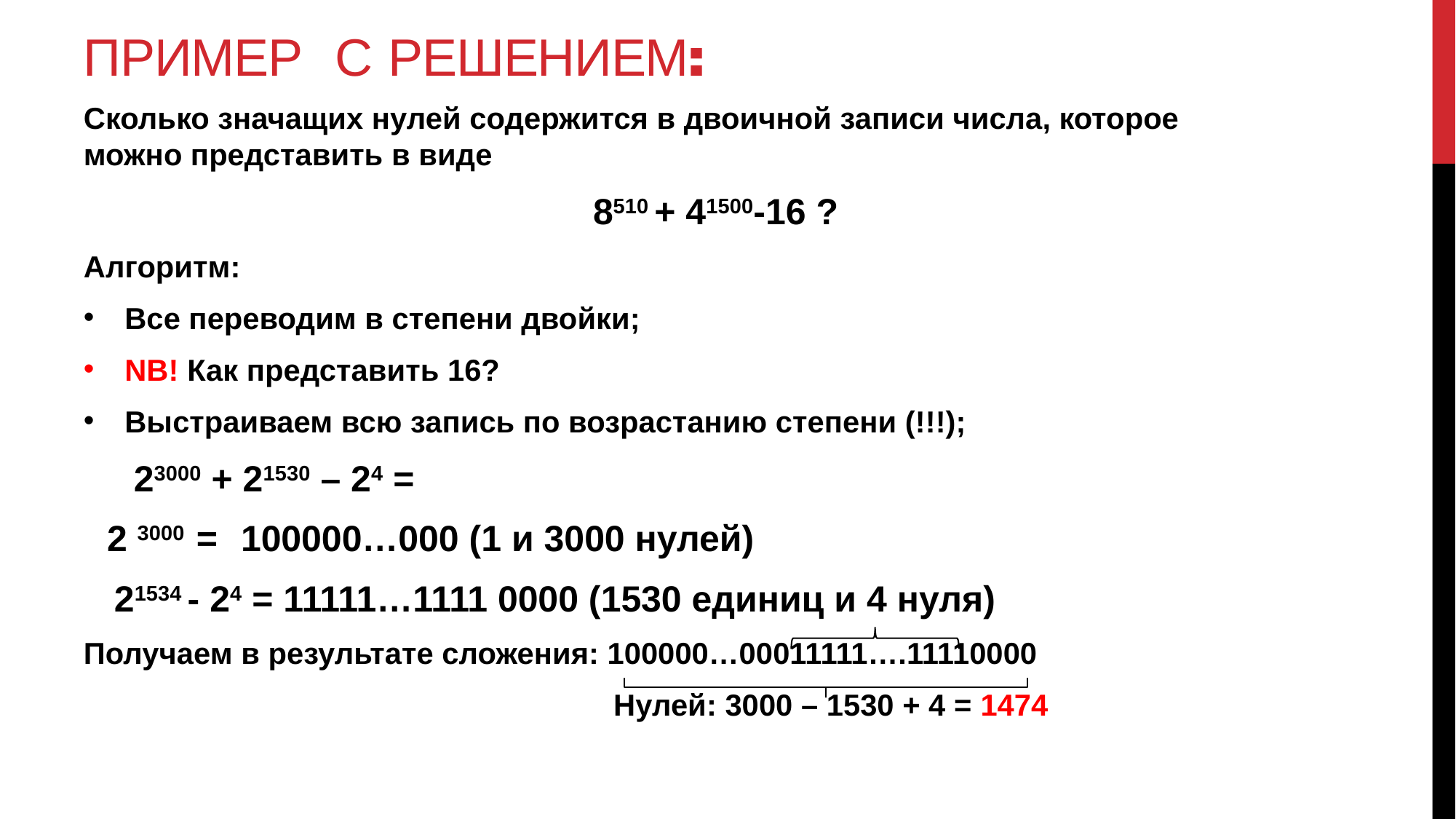

# Пример  с решением:
Сколько значащих нулей содержится в двоичной записи числа, которое можно представить в виде
                                                  8510 + 41500-16 ?
Алгоритм:
Все переводим в степени двойки;
NB! Как представить 16?
Выстраиваем всю запись по возрастанию степени (!!!);
      23000 + 21530 – 24 =
    2 3000  =    100000…000 (1 и 3000 нулей)
   21534 - 24 = 11111…1111 0000 (1530 единиц и 4 нуля)
Получаем в результате сложения: 100000…00011111….11110000
                                                               Нулей: 3000 – 1530 + 4 = 1474